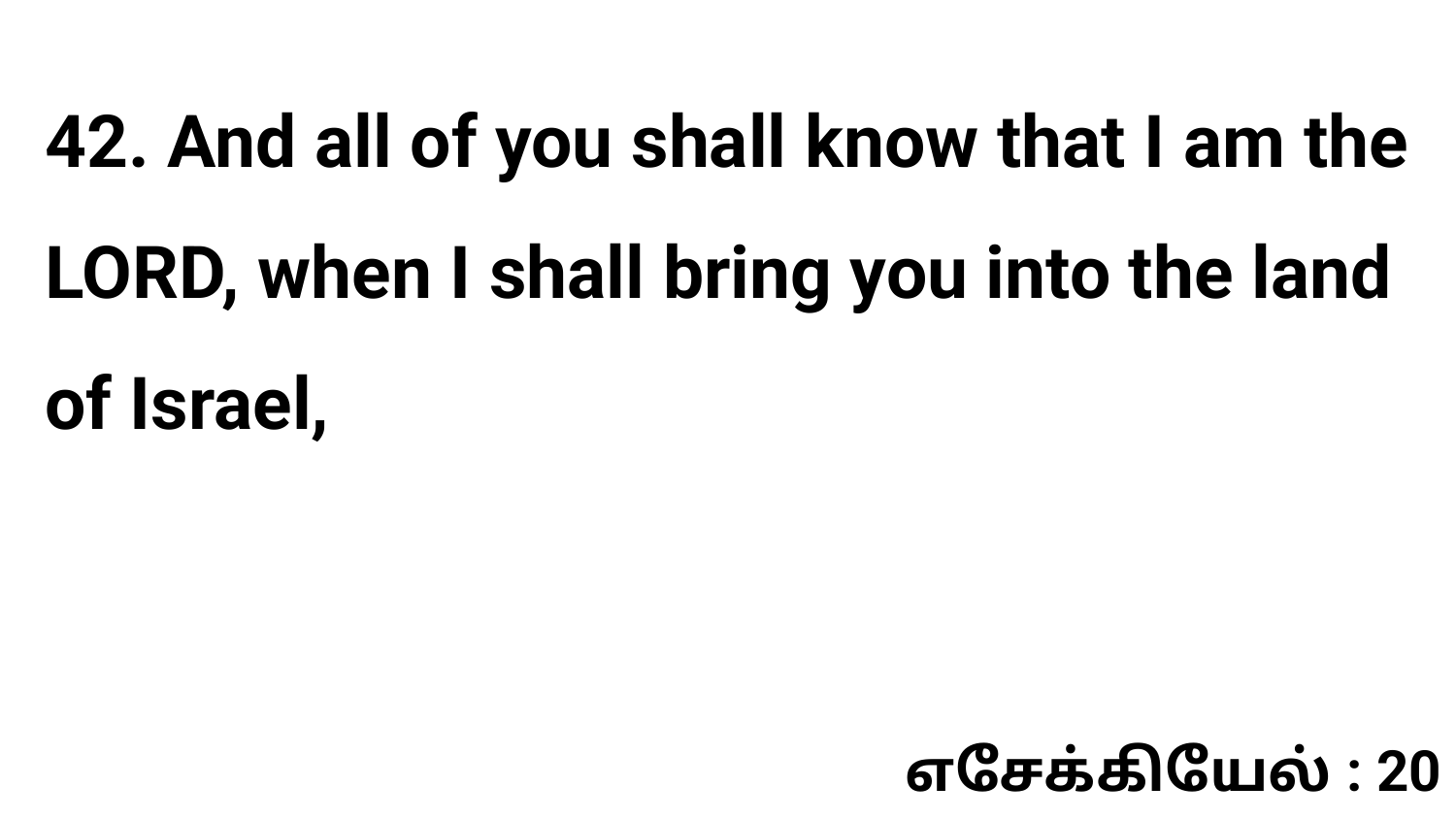

42. And all of you shall know that I am the LORD, when I shall bring you into the land of Israel,
எசேக்கியேல் : 20